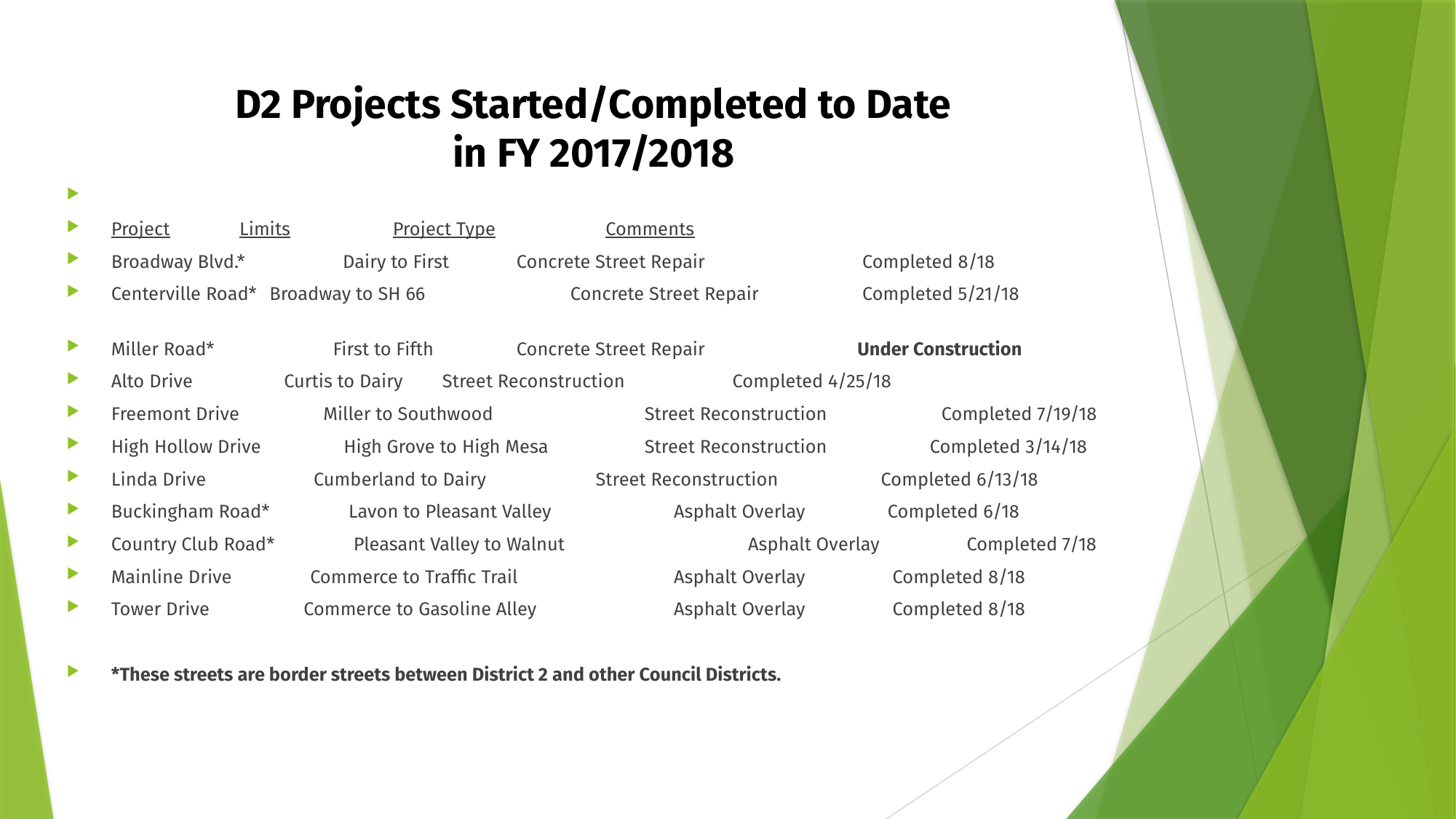

# D2 Projects Started/Completed to Date in FY 2017/2018

Project			           Limits				            Project Type			          Comments
Broadway Blvd.*	                 Dairy to First			       Concrete Street Repair	                 Completed 8/18
Centerville Road*	  Broadway to SH 66		                  Concrete Street Repair	                 Completed 5/21/18
Miller Road*	               First to Fifth			       Concrete Street Repair	                  Under Construction
Alto Drive		     Curtis to Dairy			       Street Reconstruction                      Completed 4/25/18
Freemont Drive	             Miller to Southwood		                  Street Reconstruction	                  Completed 7/19/18
High Hollow Drive	  High Grove to High Mesa	                  Street Reconstruction                     Completed 3/14/18
Linda Drive                      Cumberland to Dairy		        Street Reconstruction                     Completed 6/13/18
Buckingham Road*	   Lavon to Pleasant Valley	                        Asphalt Overlay		       Completed 6/18
Country Club Road*	    Pleasant Valley to Walnut	                        Asphalt Overlay		        Completed 7/18
Mainline Drive                Commerce to Traffic Trail	                        Asphalt Overlay 		        Completed 8/18
Tower Drive	         Commerce to Gasoline Alley	                        Asphalt Overlay		        Completed 8/18

*These streets are border streets between District 2 and other Council Districts.